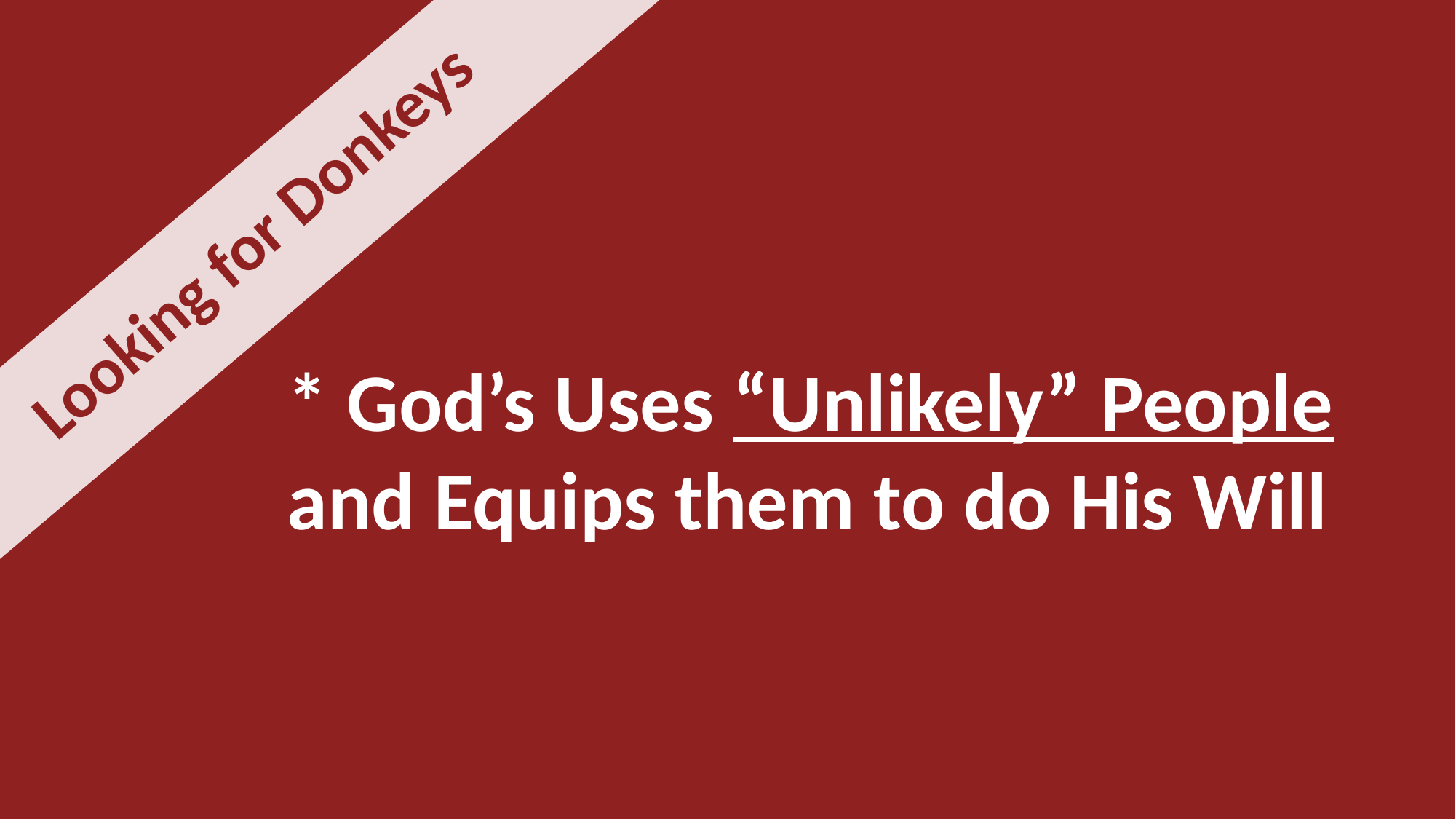

Looking for Donkeys

* God’s Uses “Unlikely” People and Equips them to do His Will